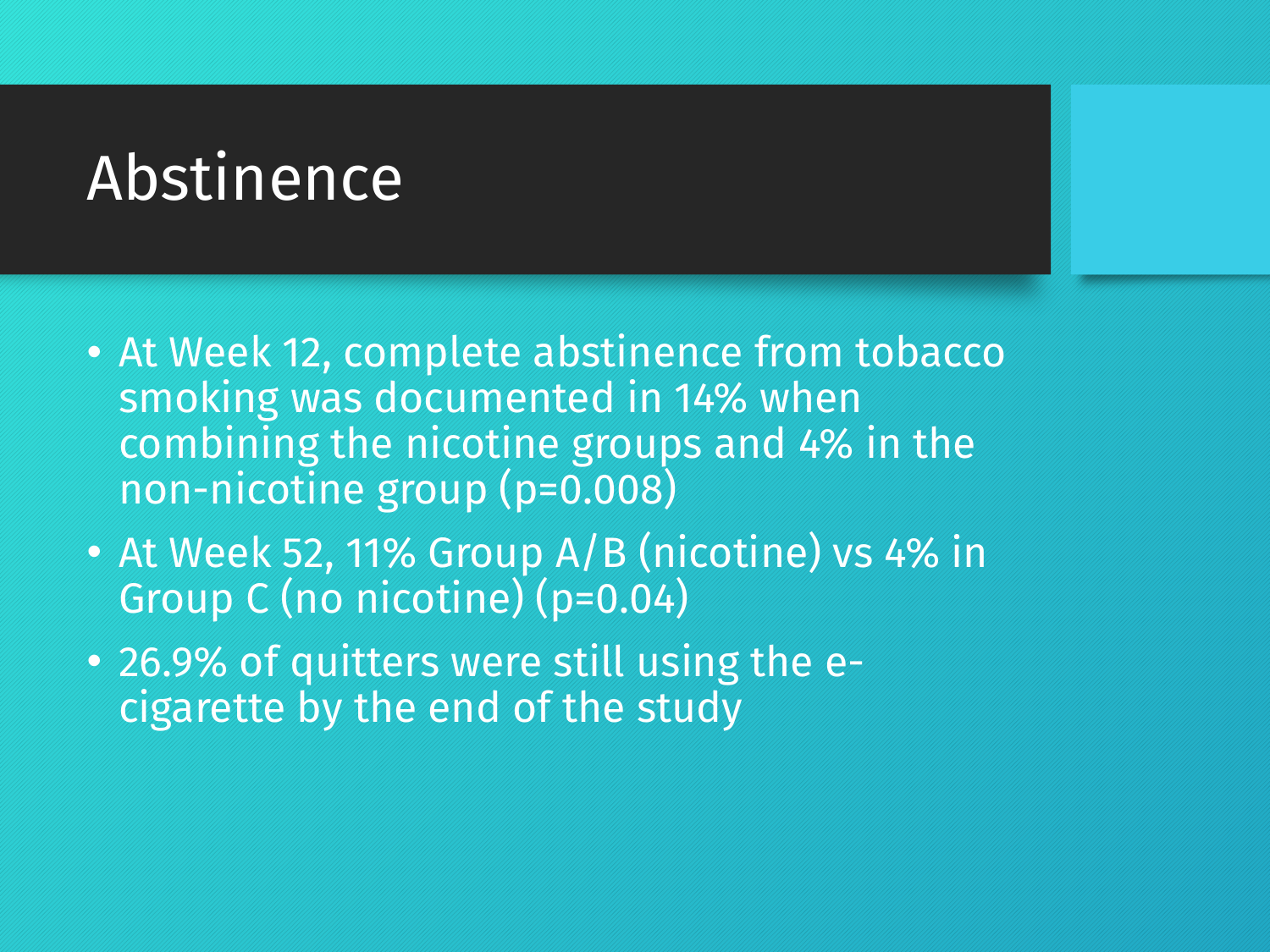

# Abstinence
At Week 12, complete abstinence from tobacco smoking was documented in 14% when combining the nicotine groups and 4% in the non-nicotine group (p=0.008)
At Week 52, 11% Group A/B (nicotine) vs 4% in Group C (no nicotine) (p=0.04)
26.9% of quitters were still using the e-cigarette by the end of the study